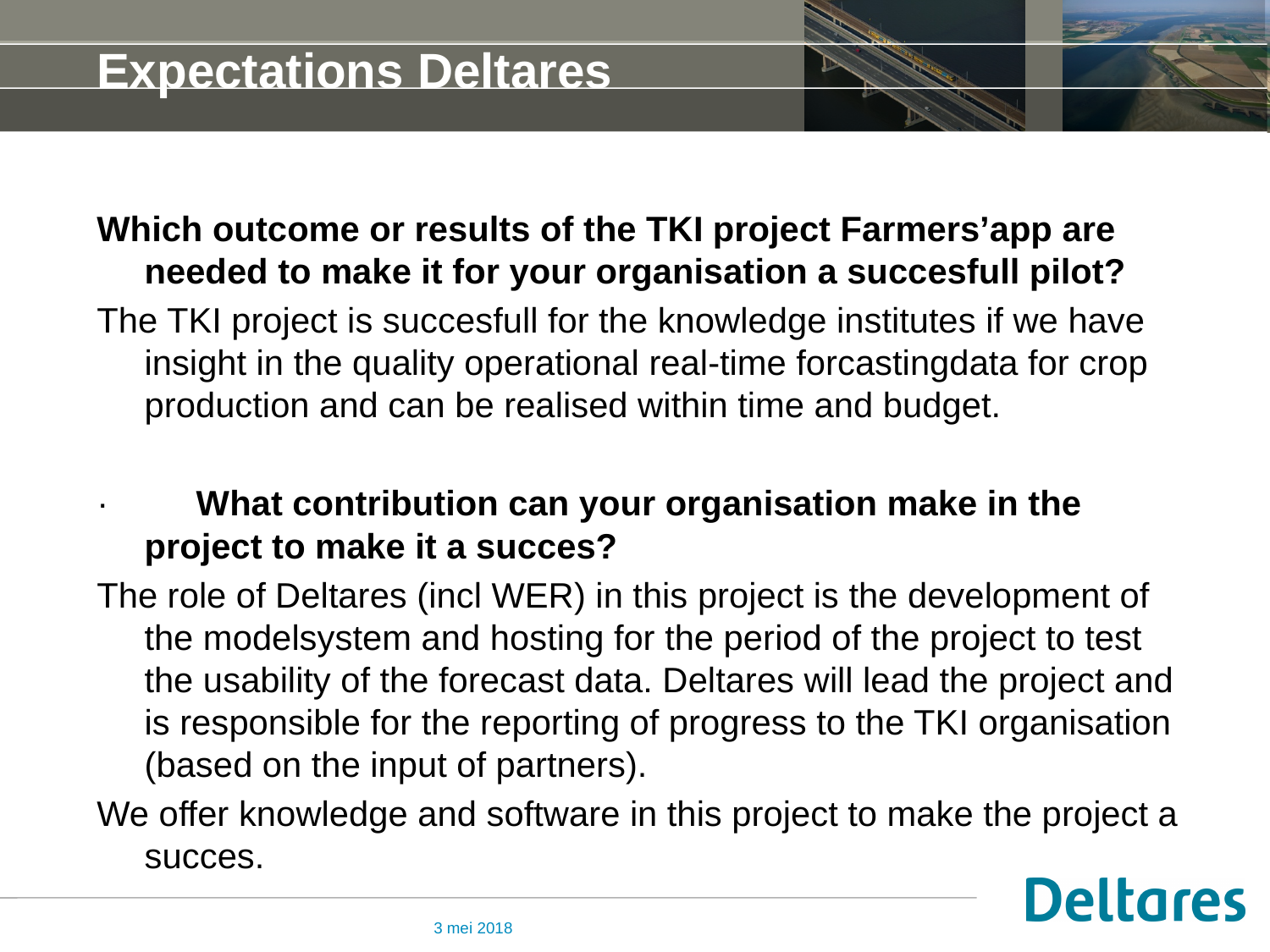

# Expectations Deltares
Which outcome or results of the TKI project Farmers’app are needed to make it for your organisation a succesfull pilot?
The TKI project is succesfull for the knowledge institutes if we have insight in the quality operational real-time forcastingdata for crop production and can be realised within time and budget.

·         What contribution can your organisation make in the project to make it a succes?
The role of Deltares (incl WER) in this project is the development of the modelsystem and hosting for the period of the project to test the usability of the forecast data. Deltares will lead the project and is responsible for the reporting of progress to the TKI organisation (based on the input of partners).
We offer knowledge and software in this project to make the project a succes.

3 mei 2018